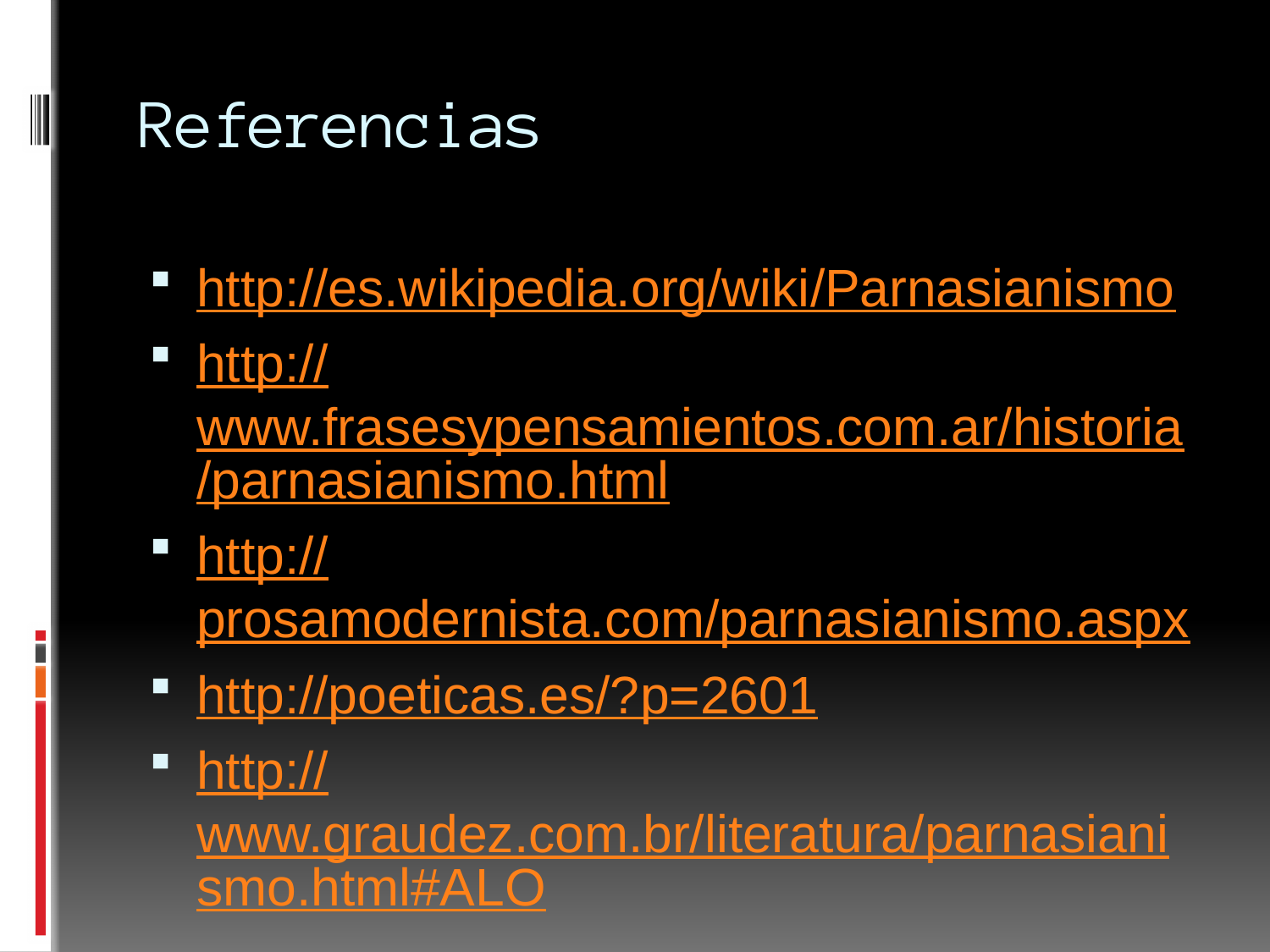

# Referencias
http://es.wikipedia.org/wiki/Parnasianismo
http://www.frasesypensamientos.com.ar/historia/parnasianismo.html
http://prosamodernista.com/parnasianismo.aspx
http://poeticas.es/?p=2601
http://www.graudez.com.br/literatura/parnasianismo.html#ALO